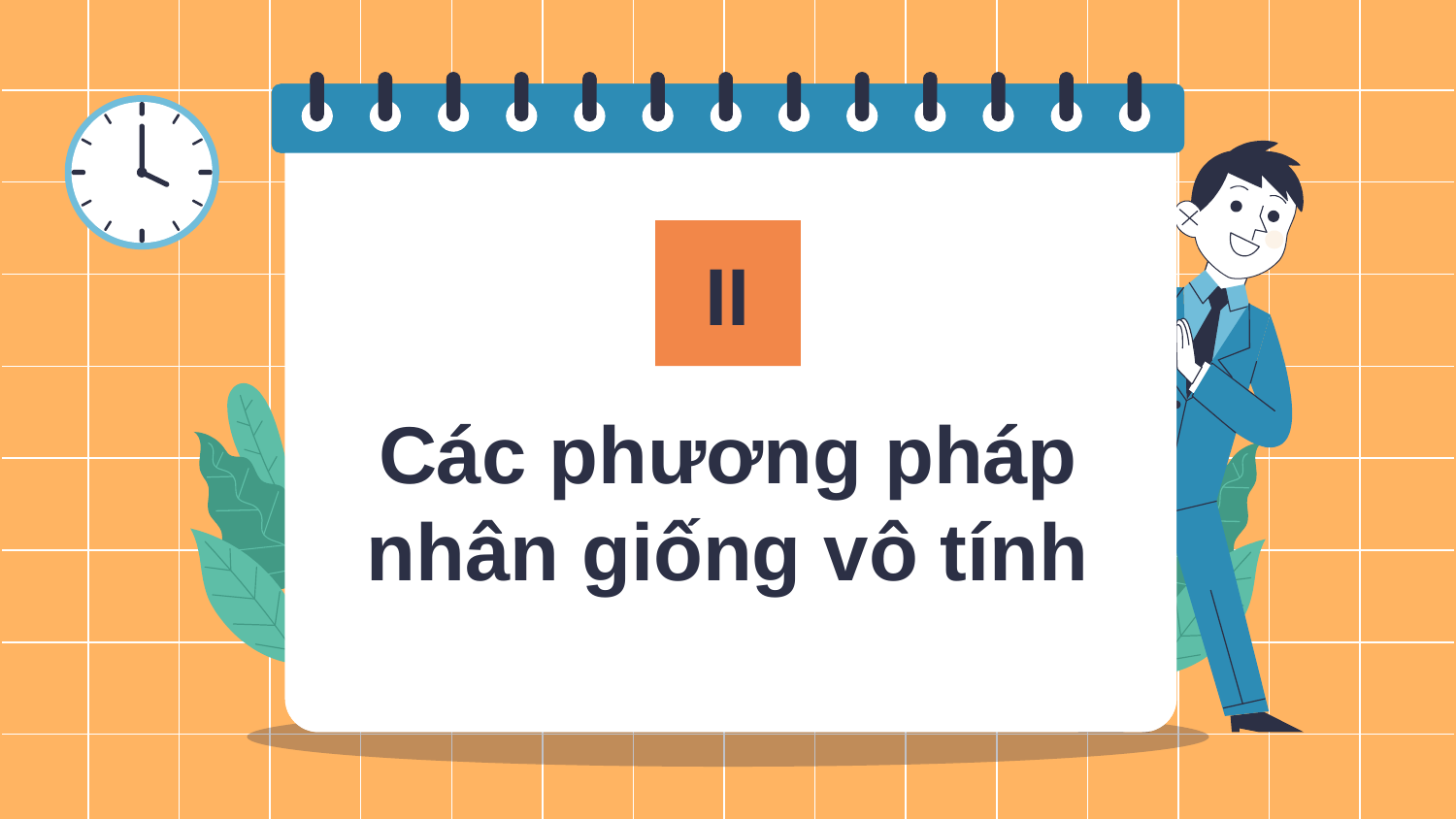

II
# Các phương pháp nhân giống vô tính